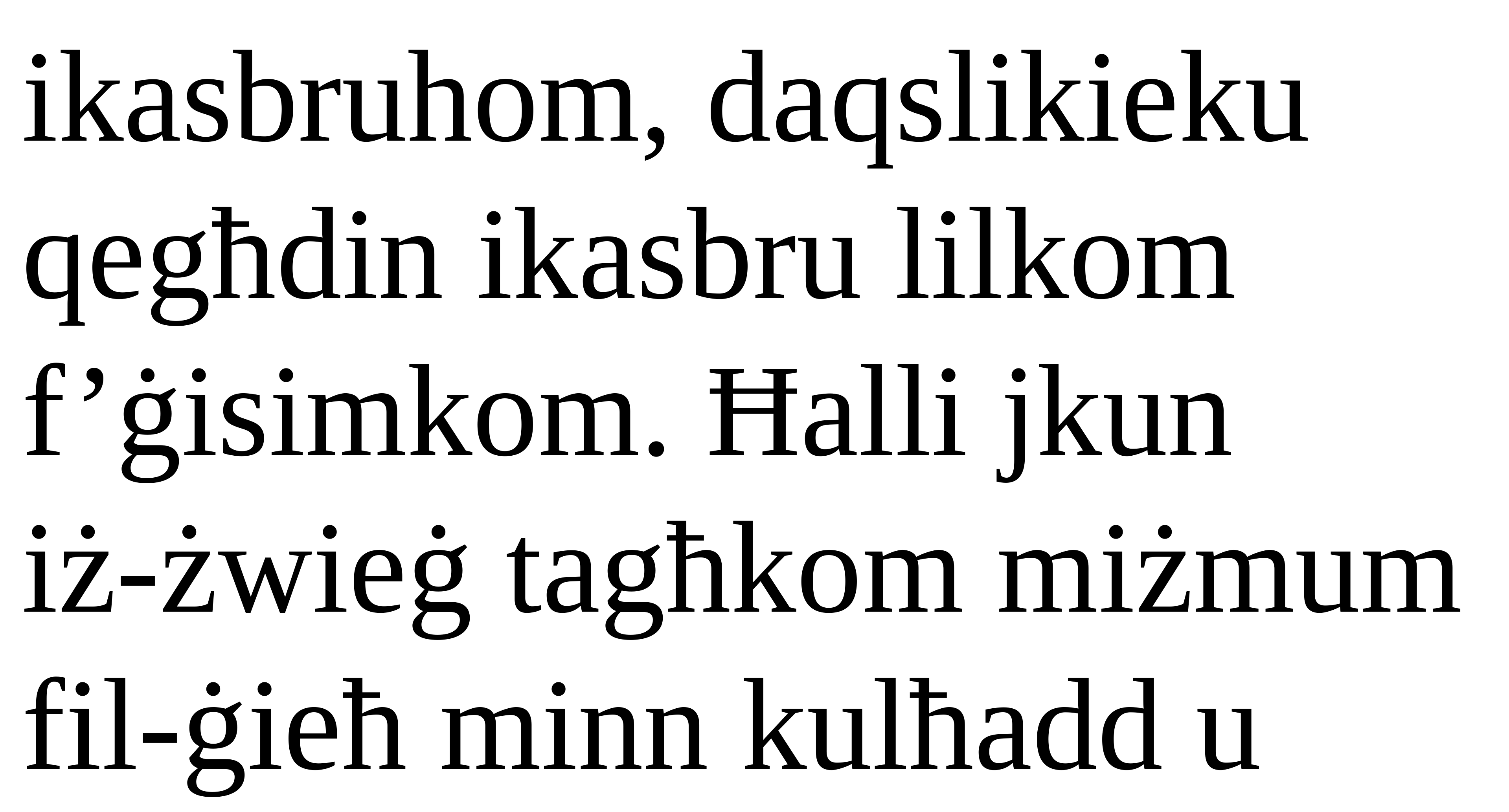

ikasbruhom, daqslikieku qegħdin ikasbru lilkom f’ġisimkom. Ħalli jkun
iż-żwieġ tagħkom miżmum
fil-ġieħ minn kulħadd u